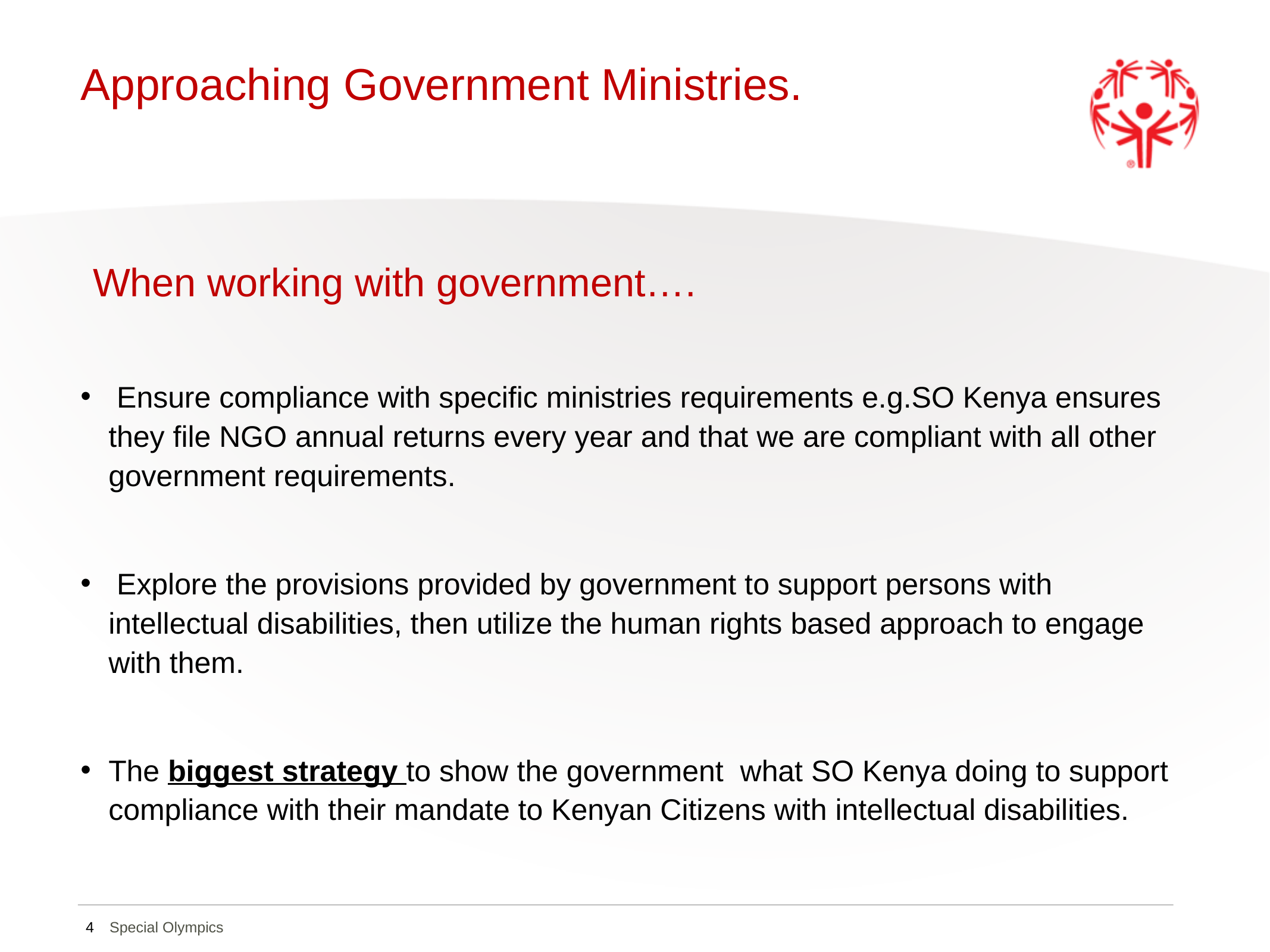

# Approaching Government Ministries.
 When working with government….

 Ensure compliance with specific ministries requirements e.g.SO Kenya ensures they file NGO annual returns every year and that we are compliant with all other government requirements.

 Explore the provisions provided by government to support persons with intellectual disabilities, then utilize the human rights based approach to engage with them.

The biggest strategy to show the government  what SO Kenya doing to support compliance with their mandate to Kenyan Citizens with intellectual disabilities.

4